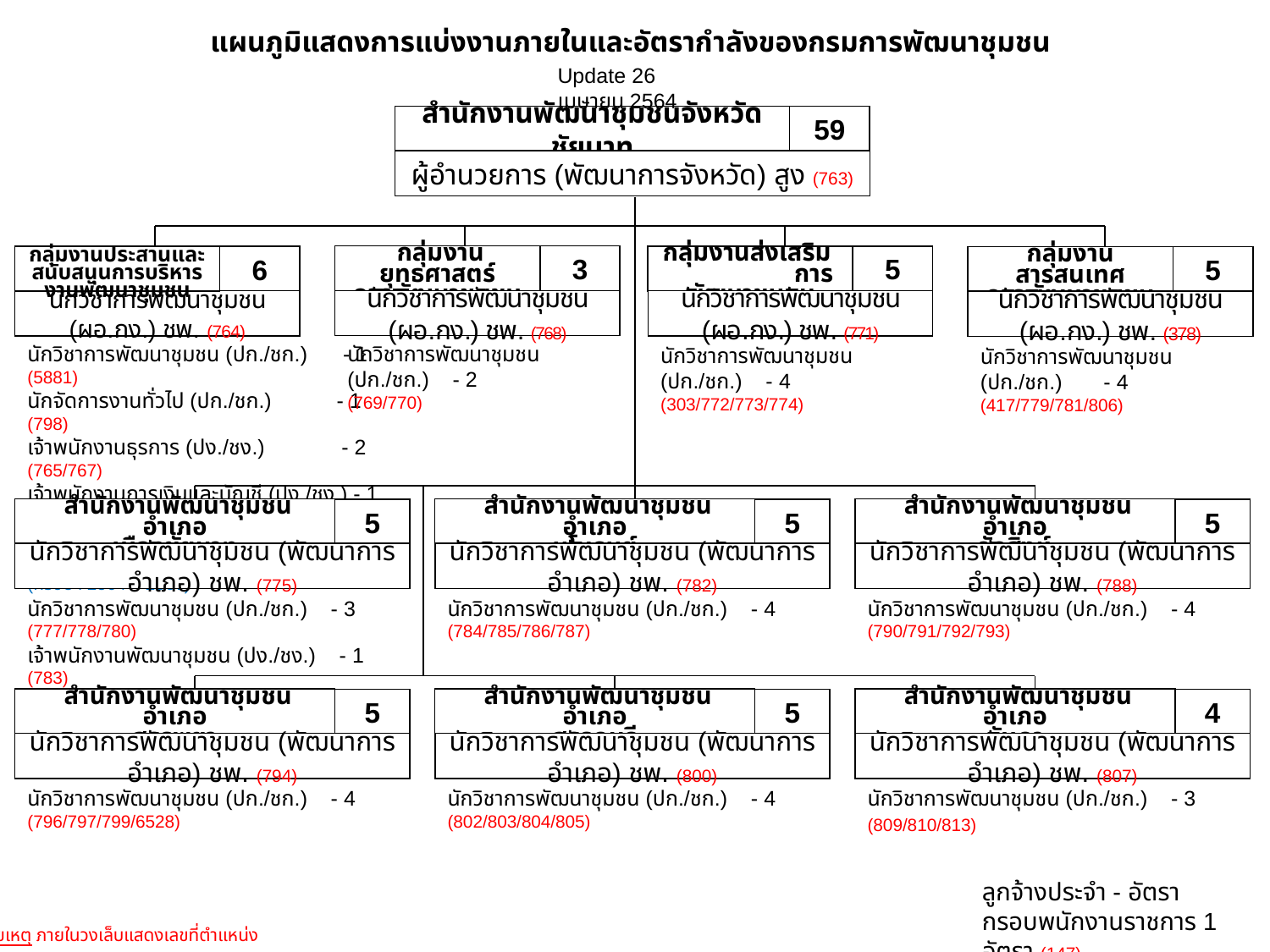

แผนภูมิแสดงการแบ่งงานภายในและอัตรากำลังของกรมการพัฒนาชุมชน
Update 26 เมษายน 2564
สำนักงานพัฒนาชุมชนจังหวัดชัยนาท
59
ผู้อำนวยการ (พัฒนาการจังหวัด) สูง (763)

 กลุ่มงานยุทธศาสตร์
การพัฒนาชุมชน
3
นักวิชาการพัฒนาชุมชน (ผอ.กง.) ชพ. (768)

กลุ่มงานส่งเสริม                      การพัฒนาชุมชน
5
นักวิชาการพัฒนาชุมชน (ผอ.กง.) ชพ. (771)
6
นักวิชาการพัฒนาชุมชน (ผอ.กง.) ชพ. (764)

กลุ่มงานประสานและสนับสนุนการบริหารงานพัฒนาชุมชน

กลุ่มงานสารสนเทศ
การพัฒนาชุมชน
5
นักวิชาการพัฒนาชุมชน (ผอ.กง.) ชพ. (378)
นักวิชาการพัฒนาชุมชน (ปก./ชก.)    - 2
(769/770)

นักวิชาการพัฒนาชุมชน (ปก./ชก.)      - 1 (5881)
นักจัดการงานทั่วไป (ปก./ชก.)           - 1 (798)
เจ้าพนักงานธุรการ (ปง./ชง.)             - 2 (765/767)
เจ้าพนักงานการเงินและบัญชี (ปง./ชง.) - 1 (766)
นักวิชาการพัสดุ (พรก.) (กรอบ)          - 1 (147) (ไม่รวมในกรอบ ขรก.)
(ตามมาตรการฯ ปี งบฯ 2563)
(กรอบฯ 2564 – 2567)

นักวิชาการพัฒนาชุมชน (ปก./ชก.)    - 4
(303/772/773/774)

นักวิชาการพัฒนาชุมชน (ปก./ชก.)       - 4
(417/779/781/806)

 สำนักงานพัฒนาชุมชนอำเภอ
เมืองชัยนาท
5
นักวิชาการพัฒนาชุมชน (พัฒนาการอำเภอ) ชพ. (775)

 สำนักงานพัฒนาชุมชนอำเภอ
มโนรมย์
5
นักวิชาการพัฒนาชุมชน (พัฒนาการอำเภอ) ชพ. (782)

 สำนักงานพัฒนาชุมชนอำเภอ
วัดสิงห์
5
นักวิชาการพัฒนาชุมชน (พัฒนาการอำเภอ) ชพ. (788)
นักวิชาการพัฒนาชุมชน (ปก./ชก.)    - 3
(777/778/780)
เจ้าพนักงานพัฒนาชุมชน (ปง./ชง.)    - 1 (783)

นักวิชาการพัฒนาชุมชน (ปก./ชก.)    - 4
(784/785/786/787)

นักวิชาการพัฒนาชุมชน (ปก./ชก.)    - 4
(790/791/792/793)

 สำนักงานพัฒนาชุมชนอำเภอ
สรรพยา
5
นักวิชาการพัฒนาชุมชน (พัฒนาการอำเภอ) ชพ. (794)

 สำนักงานพัฒนาชุมชนอำเภอ
สรรคบุรี
5
นักวิชาการพัฒนาชุมชน (พัฒนาการอำเภอ) ชพ. (800)

 สำนักงานพัฒนาชุมชนอำเภอ
หันคา
4
นักวิชาการพัฒนาชุมชน (พัฒนาการอำเภอ) ชพ. (807)
นักวิชาการพัฒนาชุมชน (ปก./ชก.)    - 4
(796/797/799/6528)

นักวิชาการพัฒนาชุมชน (ปก./ชก.)    - 4
(802/803/804/805)

นักวิชาการพัฒนาชุมชน (ปก./ชก.)    - 3
(809/810/813)
ลูกจ้างประจำ - อัตรา
กรอบพนักงานราชการ 1 อัตรา (147)
หมายเหตุ ภายในวงเล็บแสดงเลขที่ตำแหน่ง